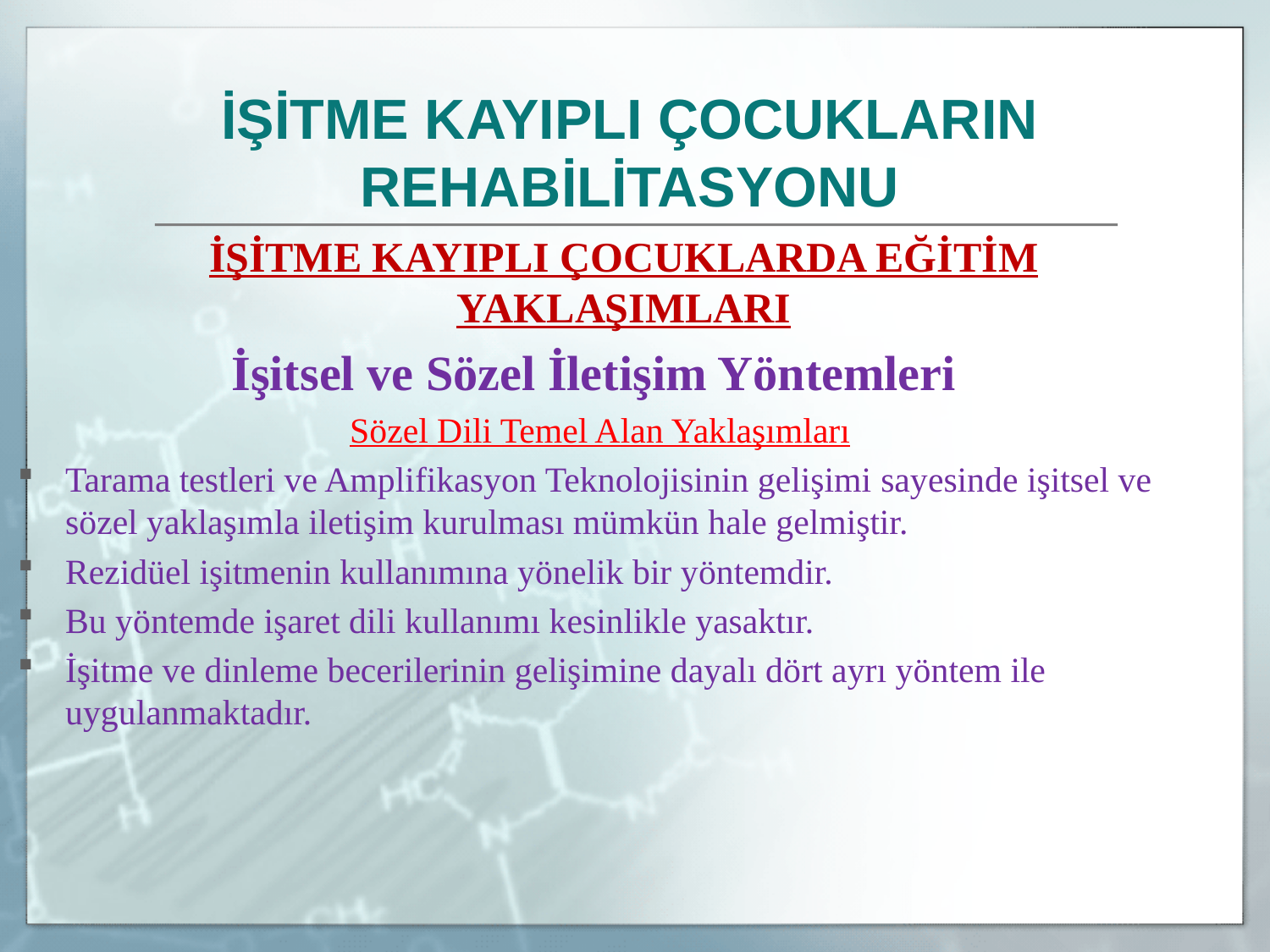

İŞİTME KAYIPLI ÇOCUKLARIN REHABİLİTASYONU
	İŞİTME KAYIPLI ÇOCUKLARDA EĞİTİM YAKLAŞIMLARI
İşitsel ve Sözel İletişim Yöntemleri
Sözel Dili Temel Alan Yaklaşımları
Tarama testleri ve Amplifikasyon Teknolojisinin gelişimi sayesinde işitsel ve sözel yaklaşımla iletişim kurulması mümkün hale gelmiştir.
Rezidüel işitmenin kullanımına yönelik bir yöntemdir.
Bu yöntemde işaret dili kullanımı kesinlikle yasaktır.
İşitme ve dinleme becerilerinin gelişimine dayalı dört ayrı yöntem ile uygulanmaktadır.